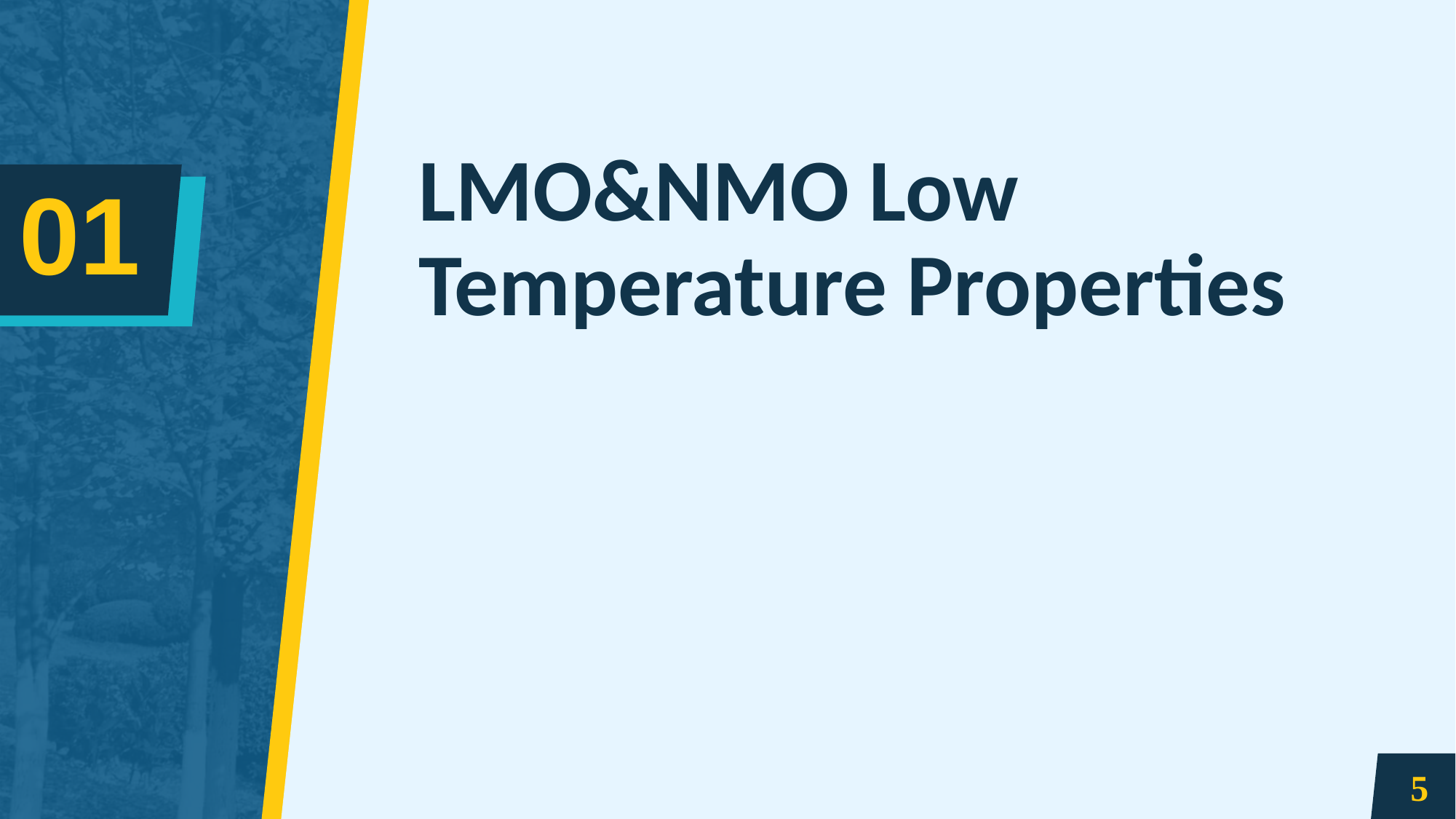

# LMO&NMO Low Temperature Properties
01
5